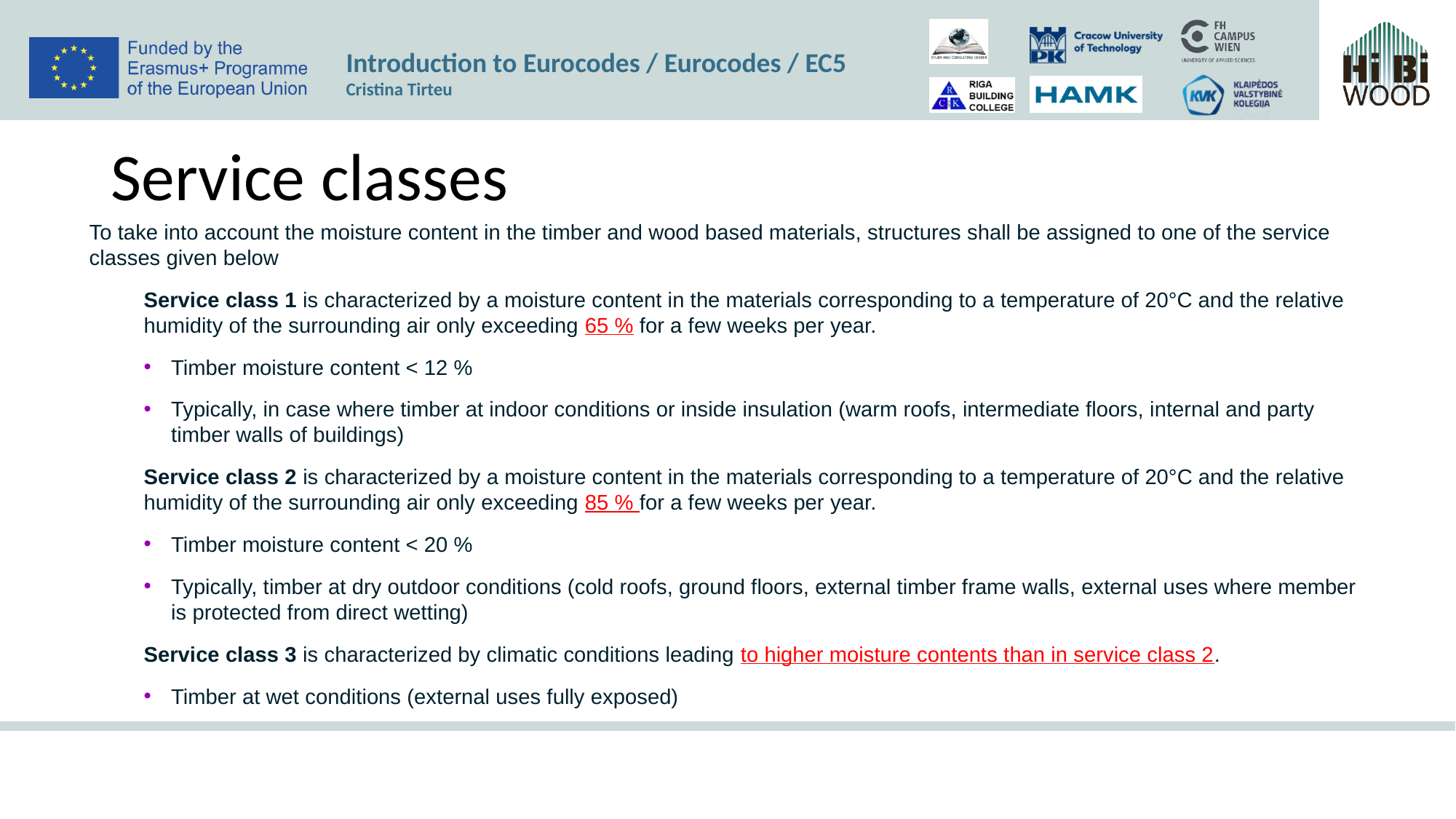

# Service classes
To take into account the moisture content in the timber and wood based materials, structures shall be assigned to one of the service classes given below
Service class 1 is characterized by a moisture content in the materials corresponding to a temperature of 20°C and the relative humidity of the surrounding air only exceeding 65 % for a few weeks per year.
Timber moisture content < 12 %
Typically, in case where timber at indoor conditions or inside insulation (warm roofs, intermediate floors, internal and party timber walls of buildings)
Service class 2 is characterized by a moisture content in the materials corresponding to a temperature of 20°C and the relative humidity of the surrounding air only exceeding 85 % for a few weeks per year.
Timber moisture content < 20 %
Typically, timber at dry outdoor conditions (cold roofs, ground floors, external timber frame walls, external uses where member is protected from direct wetting)
Service class 3 is characterized by climatic conditions leading to higher moisture contents than in service class 2.
Timber at wet conditions (external uses fully exposed)